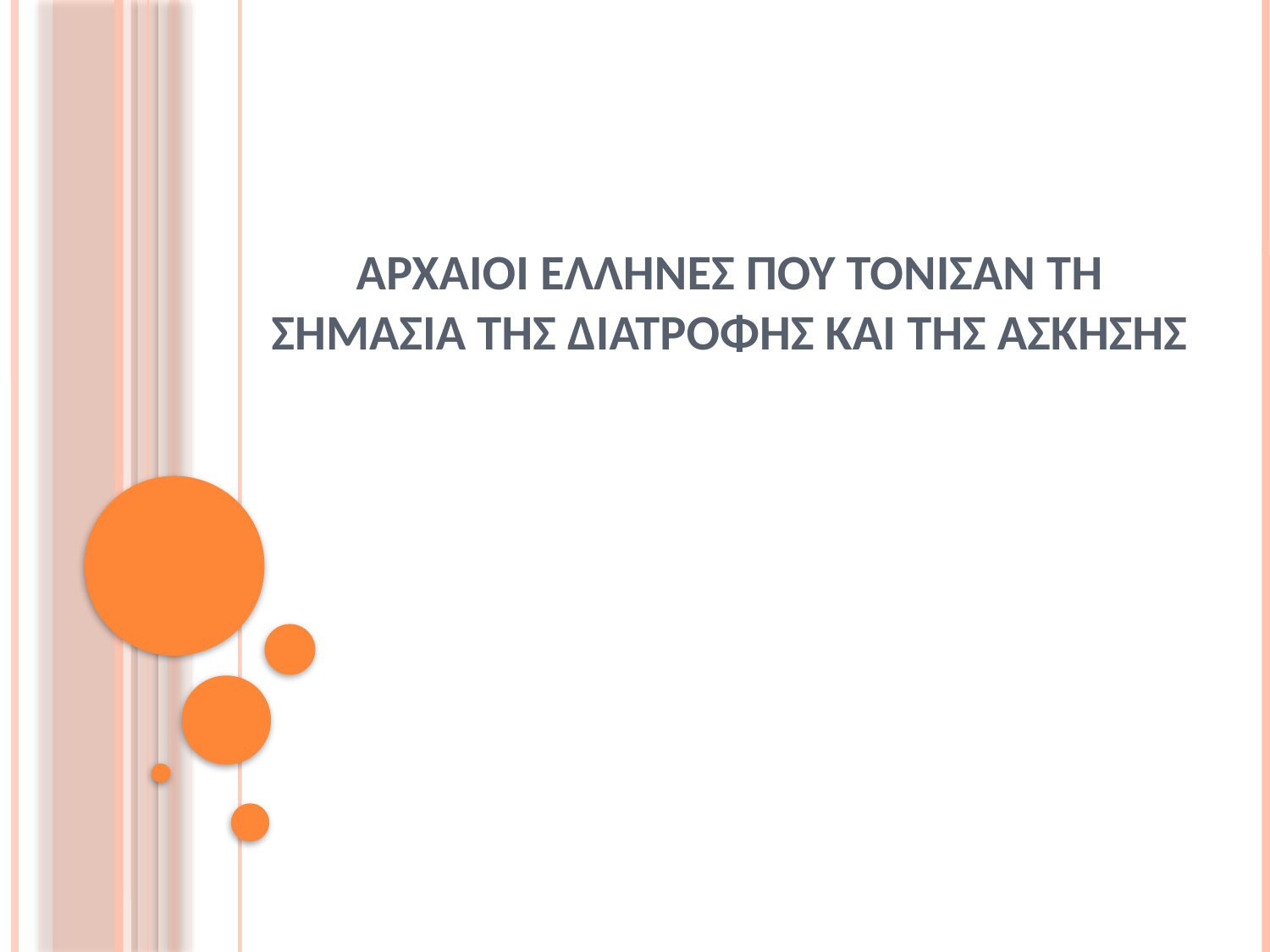

# Αρχαιοι ελληνεσ που τονισαν τη σημασια τησ διατροφησ και τησ ασκησησ